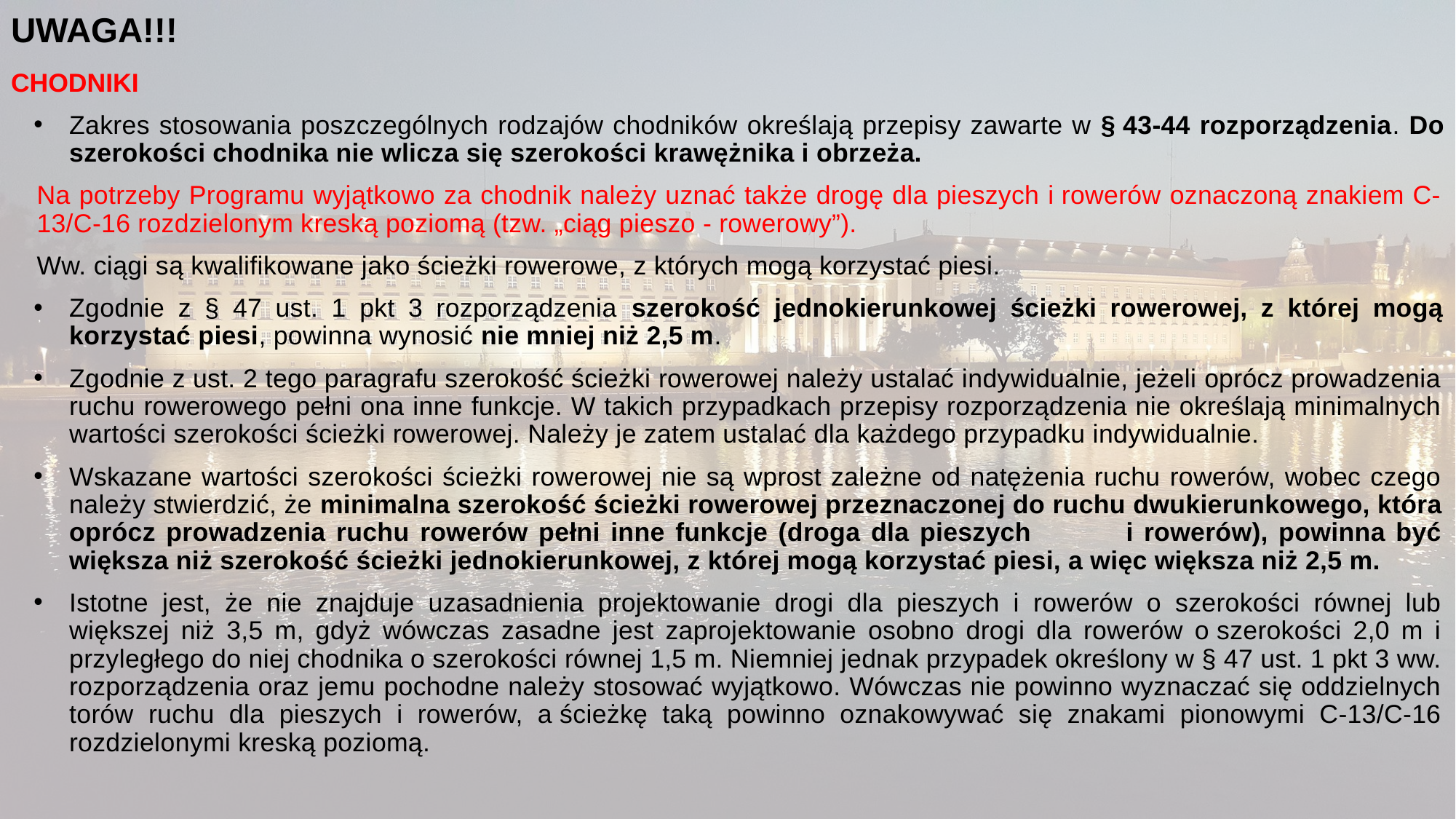

UWAGA!!!
CHODNIKI
Zakres stosowania poszczególnych rodzajów chodników określają przepisy zawarte w § 43-44 rozporządzenia. Do szerokości chodnika nie wlicza się szerokości krawężnika i obrzeża.
Na potrzeby Programu wyjątkowo za chodnik należy uznać także drogę dla pieszych i rowerów oznaczoną znakiem C-13/C-16 rozdzielonym kreską poziomą (tzw. „ciąg pieszo - rowerowy”).
Ww. ciągi są kwalifikowane jako ścieżki rowerowe, z których mogą korzystać piesi.
Zgodnie z § 47 ust. 1 pkt 3 rozporządzenia szerokość jednokierunkowej ścieżki rowerowej, z której mogą korzystać piesi, powinna wynosić nie mniej niż 2,5 m.
Zgodnie z ust. 2 tego paragrafu szerokość ścieżki rowerowej należy ustalać indywidualnie, jeżeli oprócz prowadzenia ruchu rowerowego pełni ona inne funkcje. W takich przypadkach przepisy rozporządzenia nie określają minimalnych wartości szerokości ścieżki rowerowej. Należy je zatem ustalać dla każdego przypadku indywidualnie.
Wskazane wartości szerokości ścieżki rowerowej nie są wprost zależne od natężenia ruchu rowerów, wobec czego należy stwierdzić, że minimalna szerokość ścieżki rowerowej przeznaczonej do ruchu dwukierunkowego, która oprócz prowadzenia ruchu rowerów pełni inne funkcje (droga dla pieszych         i rowerów), powinna być większa niż szerokość ścieżki jednokierunkowej, z której mogą korzystać piesi, a więc większa niż 2,5 m.
Istotne jest, że nie znajduje uzasadnienia projektowanie drogi dla pieszych i rowerów o szerokości równej lub większej niż 3,5 m, gdyż wówczas zasadne jest zaprojektowanie osobno drogi dla rowerów o szerokości 2,0 m i przyległego do niej chodnika o szerokości równej 1,5 m. Niemniej jednak przypadek określony w § 47 ust. 1 pkt 3 ww. rozporządzenia oraz jemu pochodne należy stosować wyjątkowo. Wówczas nie powinno wyznaczać się oddzielnych torów ruchu dla pieszych i rowerów, a ścieżkę taką powinno oznakowywać się znakami pionowymi C-13/C-16 rozdzielonymi kreską poziomą.